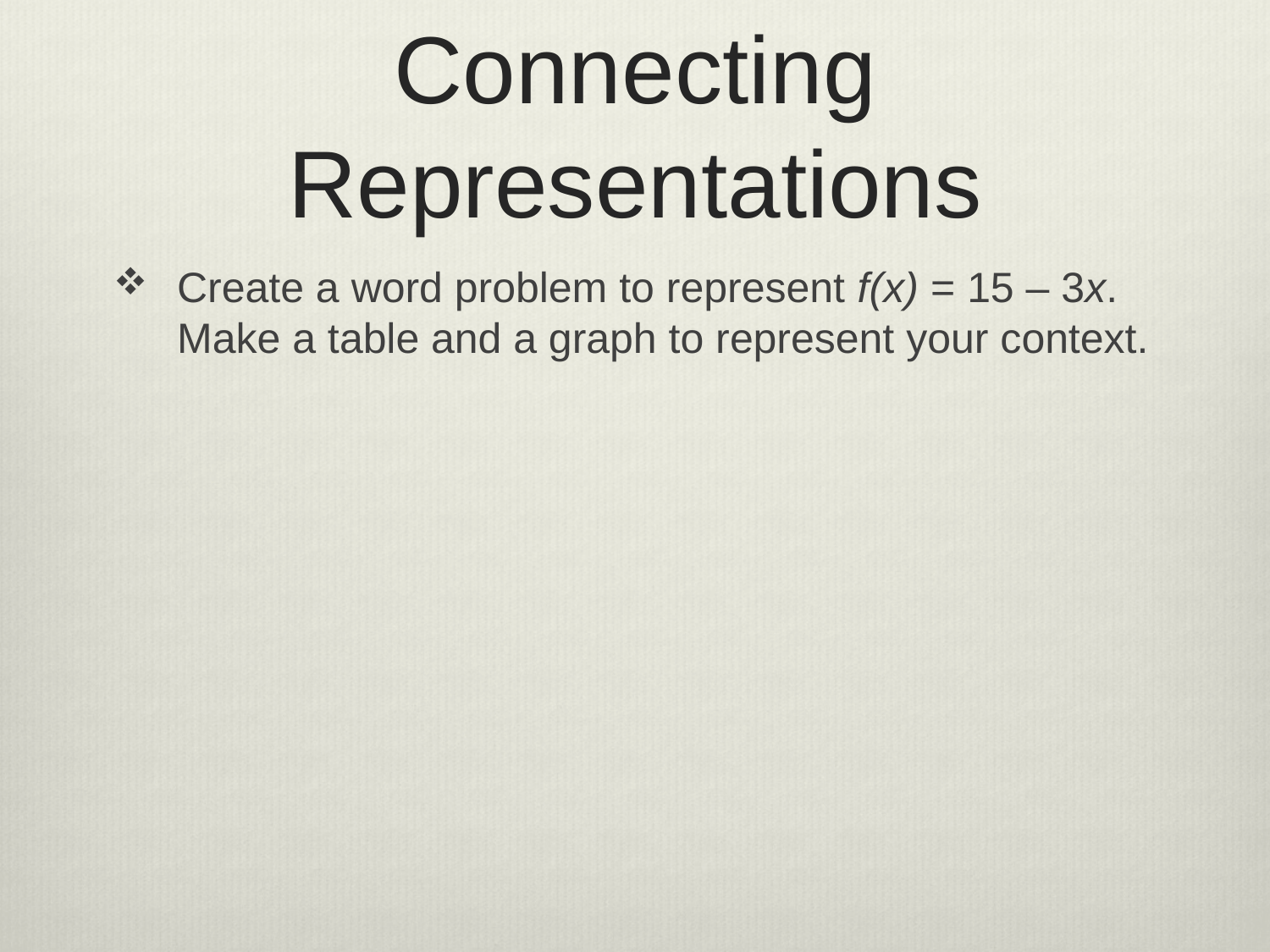

# Connecting Representations
Create a word problem to represent f(x) = 15 – 3x. Make a table and a graph to represent your context.